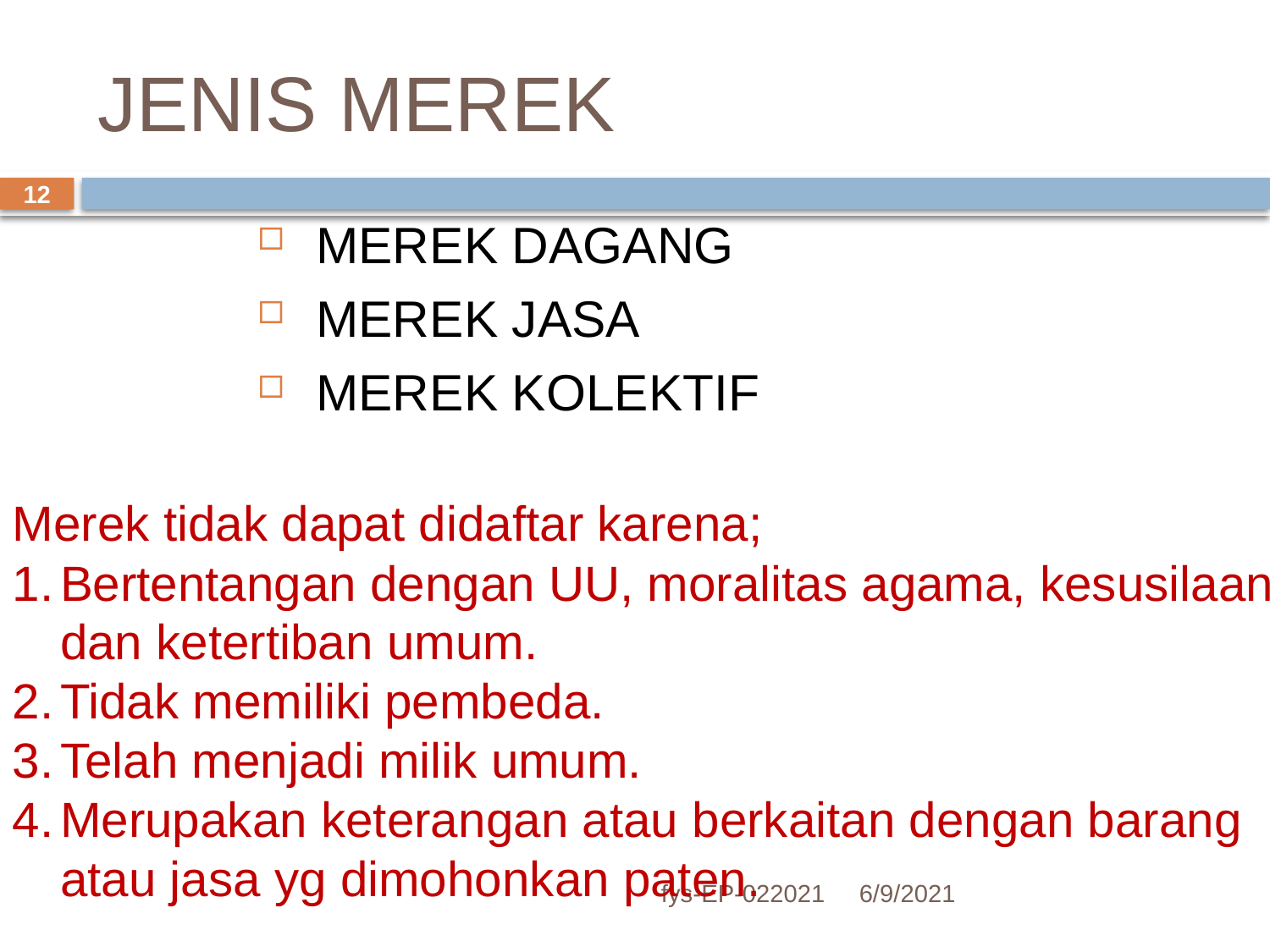

# JENIS MEREK
12
 MEREK DAGANG
 MEREK JASA
 MEREK KOLEKTIF
Merek tidak dapat didaftar karena;
Bertentangan dengan UU, moralitas agama, kesusilaan dan ketertiban umum.
Tidak memiliki pembeda.
Telah menjadi milik umum.
Merupakan keterangan atau berkaitan dengan barang atau jasa yg dimohonkan paten.
fys-EP-022021
6/9/2021